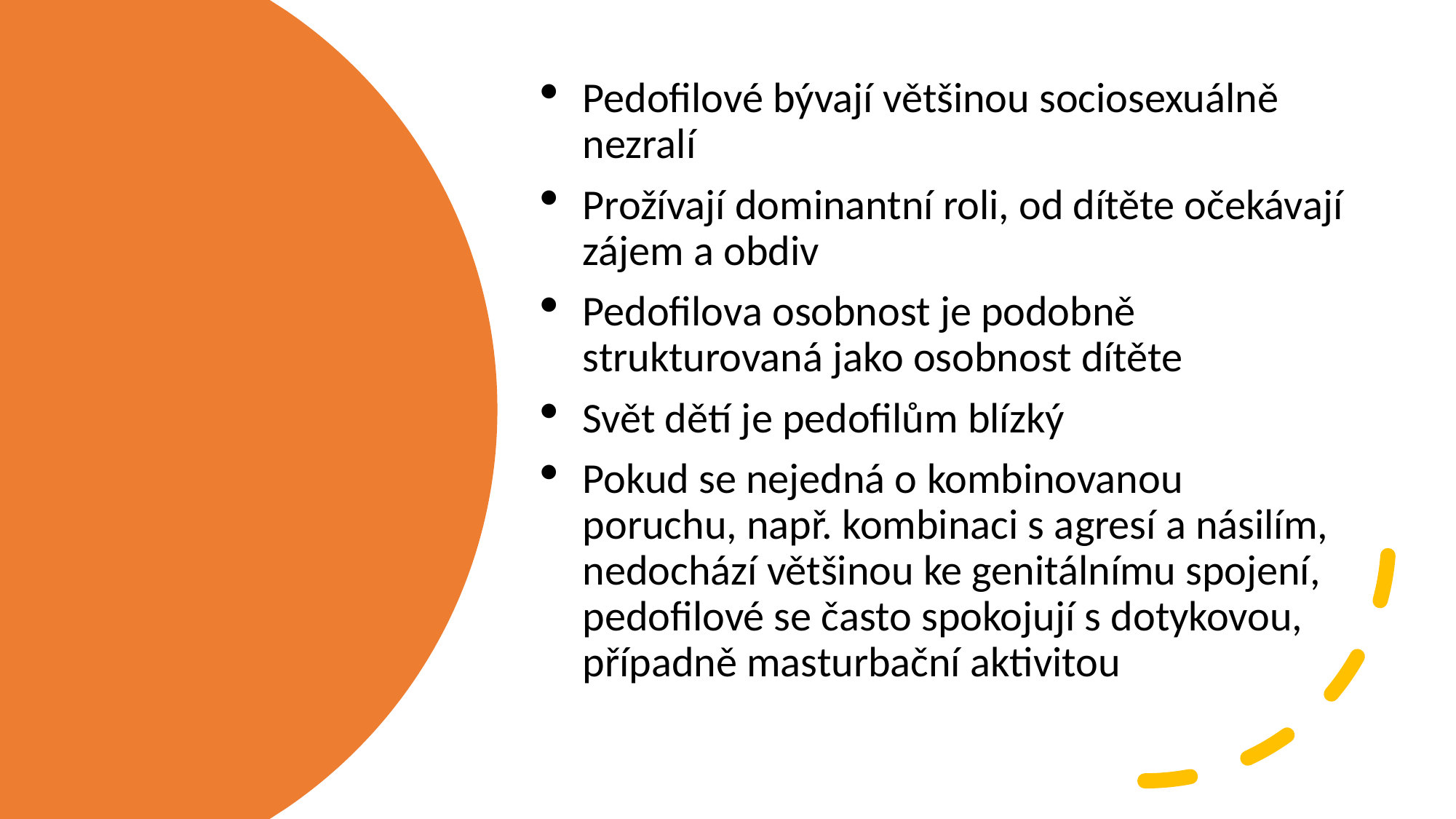

Pedofilové bývají většinou sociosexuálně nezralí
Prožívají dominantní roli, od dítěte očekávají zájem a obdiv
Pedofilova osobnost je podobně strukturovaná jako osobnost dítěte
Svět dětí je pedofilům blízký
Pokud se nejedná o kombinovanou poruchu, např. kombinaci s agresí a násilím, nedochází většinou ke genitálnímu spojení, pedofilové se často spokojují s dotykovou, případně masturbační aktivitou